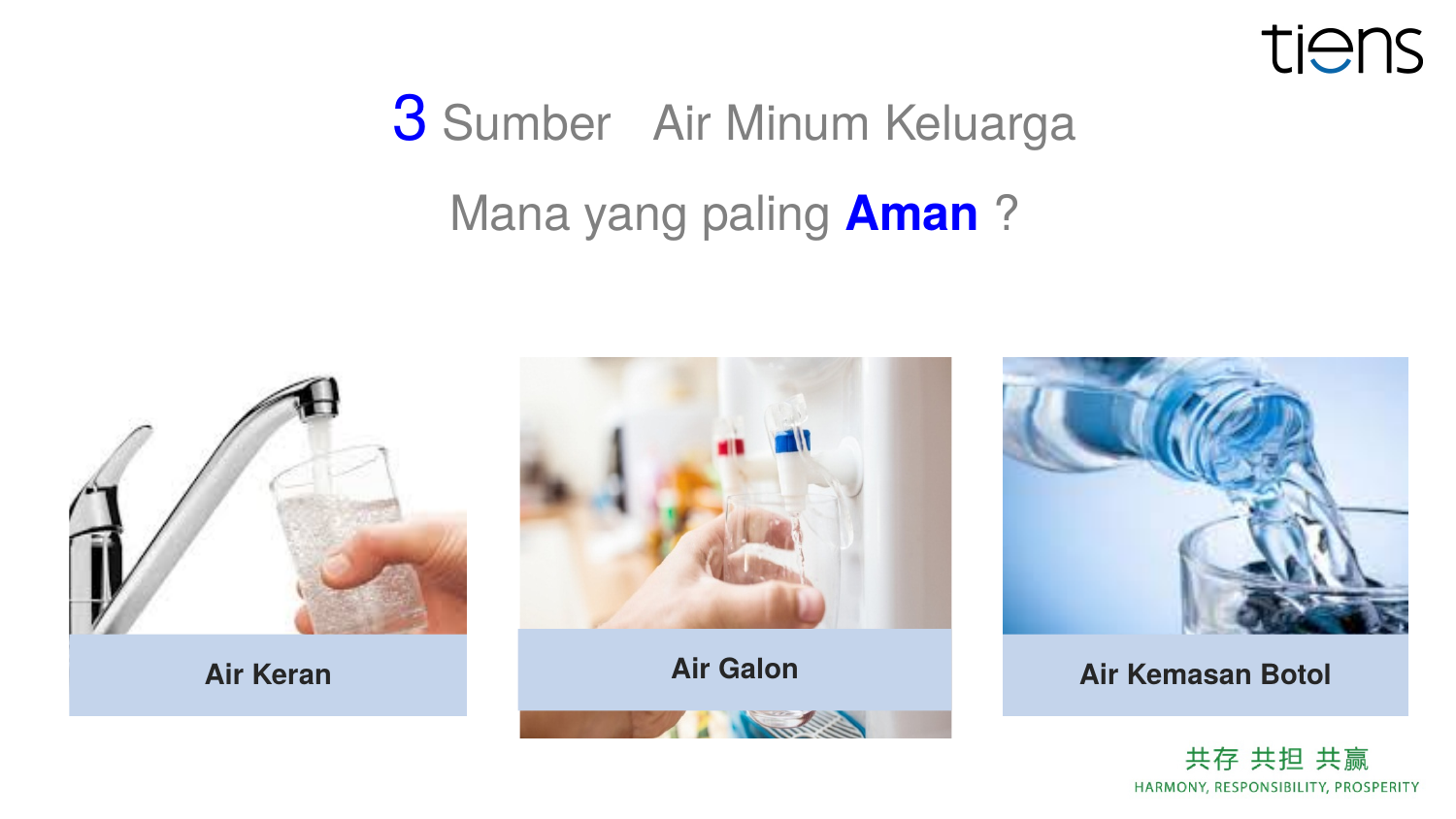

3 Sumber   Air Minum Keluarga
Mana yang paling Aman ?

Air Galon
Air Keran
Air Kemasan Botol